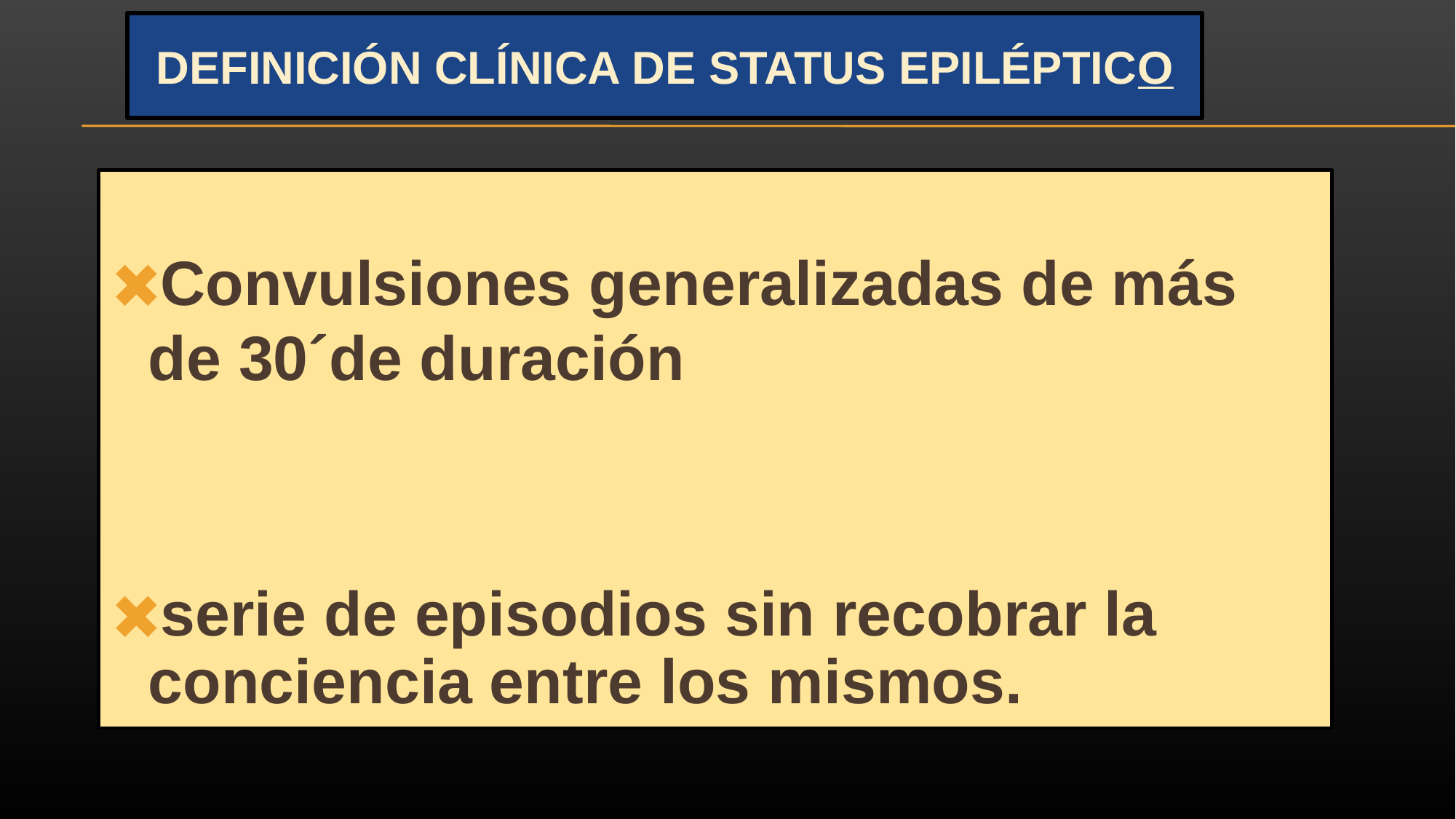

# DEFINICIÓN CLÍNICA DE STATUS EPILÉPTICO

Convulsiones generalizadas de más de 30´de duración

serie de episodios sin recobrar la conciencia entre los mismos.